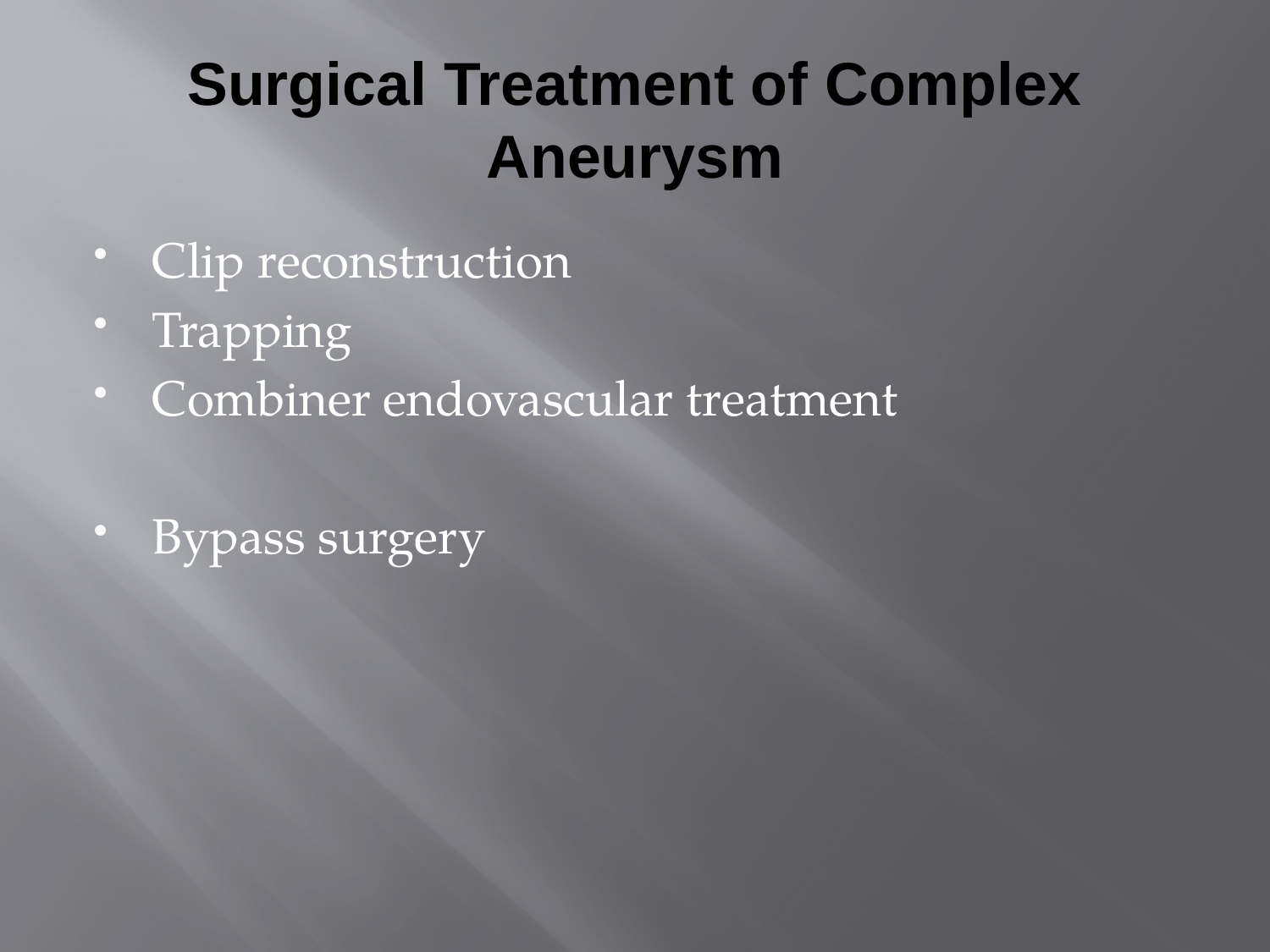

# Surgical Treatment of Complex Aneurysm
Clip reconstruction
Trapping
Combiner endovascular treatment

Bypass surgery